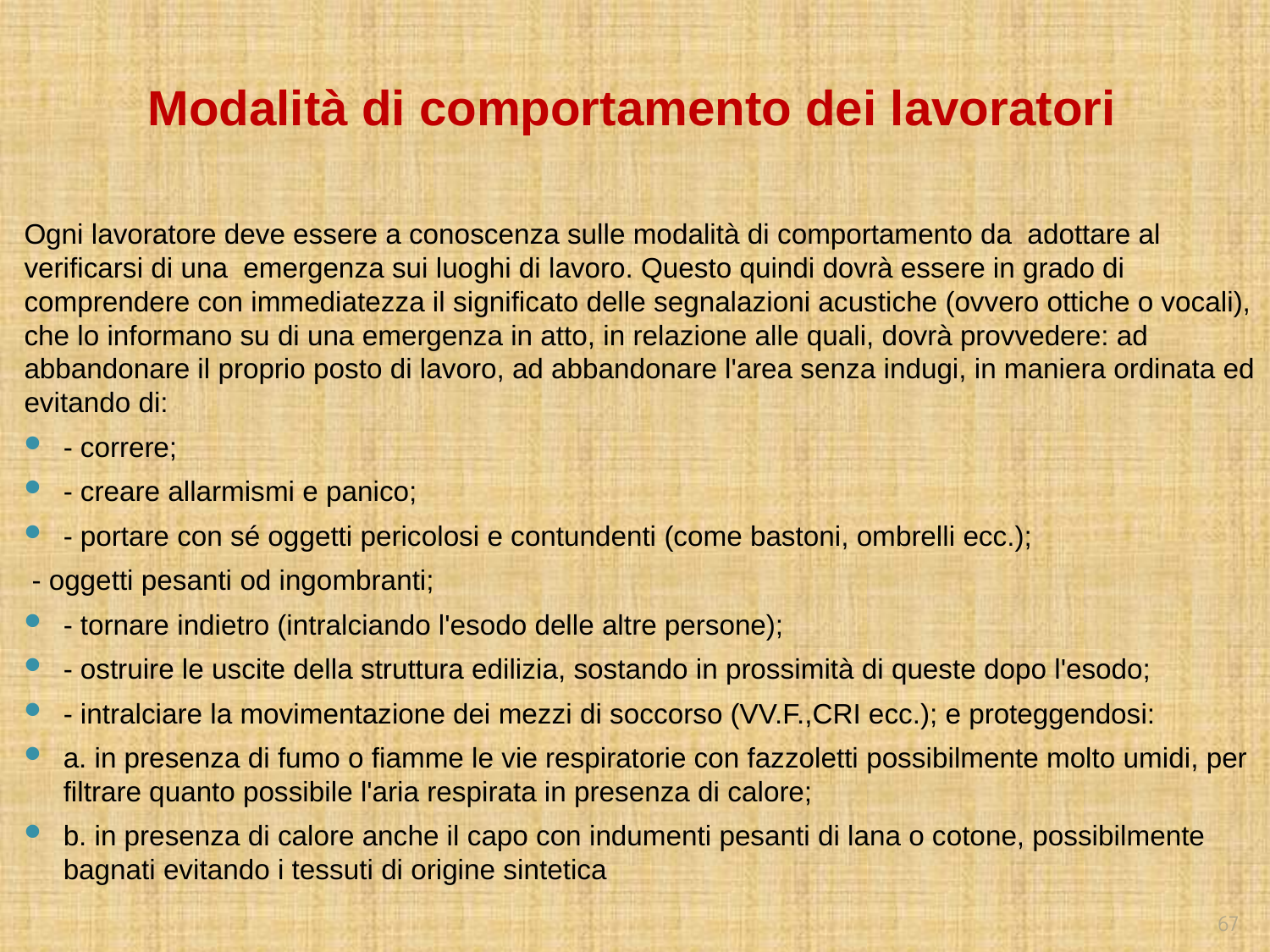

Modalità di comportamento dei lavoratori

Ogni lavoratore deve essere a conoscenza sulle modalità di comportamento da  adottare al verificarsi di una  emergenza sui luoghi di lavoro. Questo quindi dovrà essere in grado di comprendere con immediatezza il significato delle segnalazioni acustiche (ovvero ottiche o vocali), che lo informano su di una emergenza in atto, in relazione alle quali, dovrà provvedere: ad abbandonare il proprio posto di lavoro, ad abbandonare l'area senza indugi, in maniera ordinata ed evitando di:
- correre;
- creare allarmismi e panico;
- portare con sé oggetti pericolosi e contundenti (come bastoni, ombrelli ecc.);
 - oggetti pesanti od ingombranti;
- tornare indietro (intralciando l'esodo delle altre persone);
- ostruire le uscite della struttura edilizia, sostando in prossimità di queste dopo l'esodo;
- intralciare la movimentazione dei mezzi di soccorso (VV.F.,CRI ecc.); e proteggendosi:
a. in presenza di fumo o fiamme le vie respiratorie con fazzoletti possibilmente molto umidi, per filtrare quanto possibile l'aria respirata in presenza di calore;
b. in presenza di calore anche il capo con indumenti pesanti di lana o cotone, possibilmente bagnati evitando i tessuti di origine sintetica

67